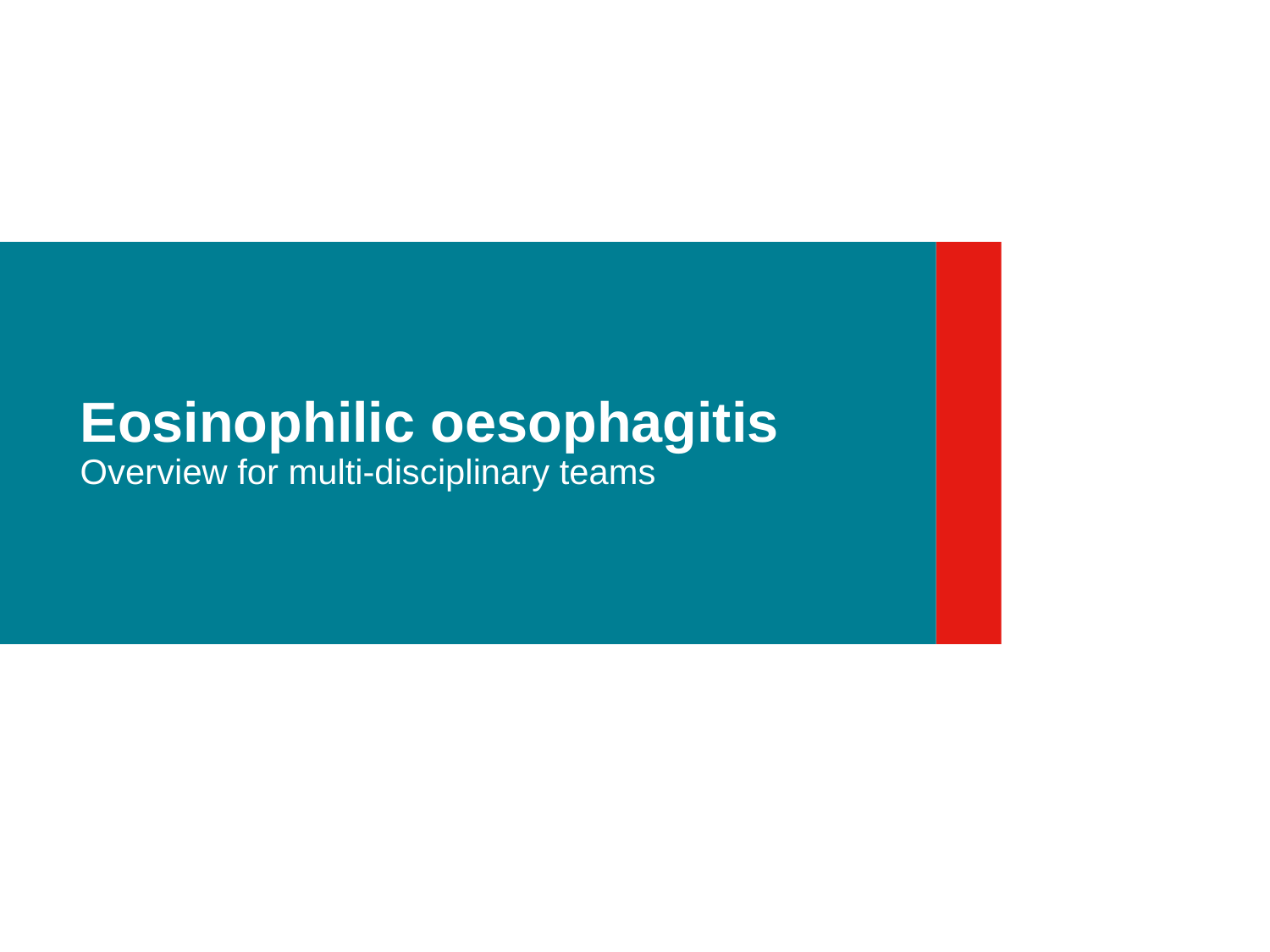

# Eosinophilic oesophagitis Overview for multi-disciplinary teams